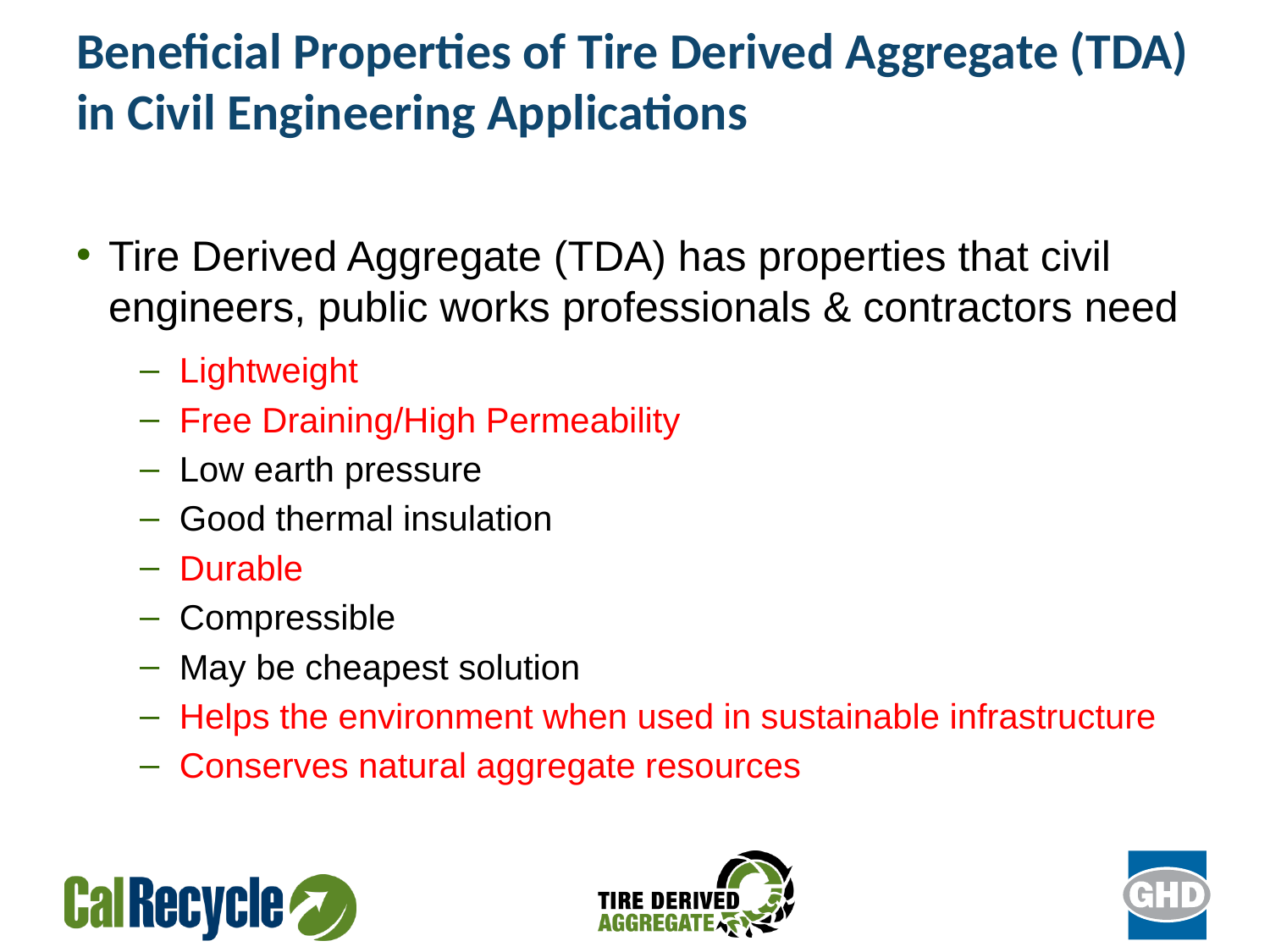

# Beneficial Properties of Tire Derived Aggregate (TDA) in Civil Engineering Applications
Tire Derived Aggregate (TDA) has properties that civil engineers, public works professionals & contractors need
Lightweight
Free Draining/High Permeability
Low earth pressure
Good thermal insulation
Durable
Compressible
May be cheapest solution
Helps the environment when used in sustainable infrastructure
Conserves natural aggregate resources